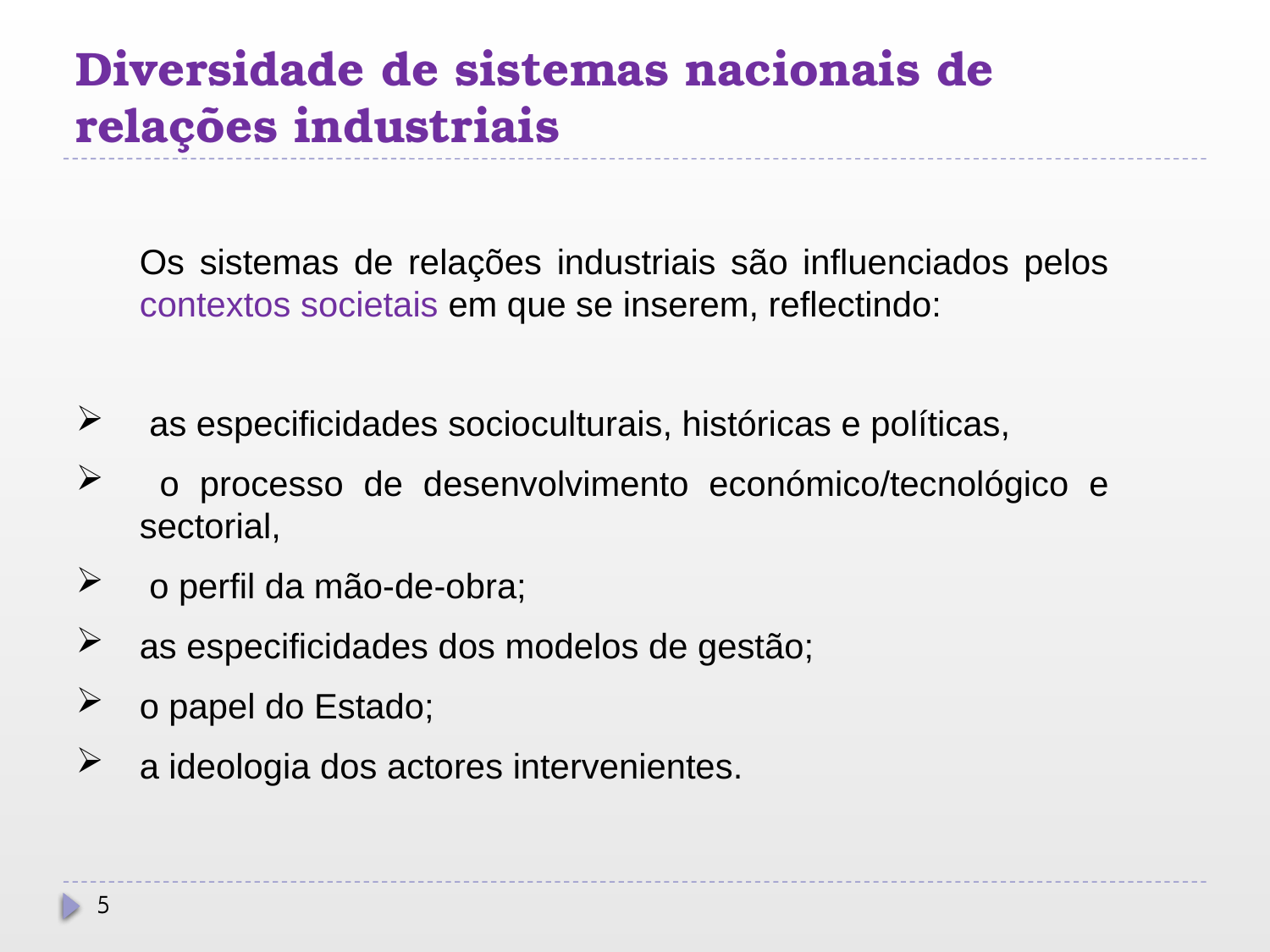

# Diversidade de sistemas nacionais de relações industriais
	Os sistemas de relações industriais são influenciados pelos contextos societais em que se inserem, reflectindo:

 as especificidades socioculturais, históricas e políticas,
 o processo de desenvolvimento económico/tecnológico e sectorial,
 o perfil da mão-de-obra;
as especificidades dos modelos de gestão;
o papel do Estado;
a ideologia dos actores intervenientes.

5